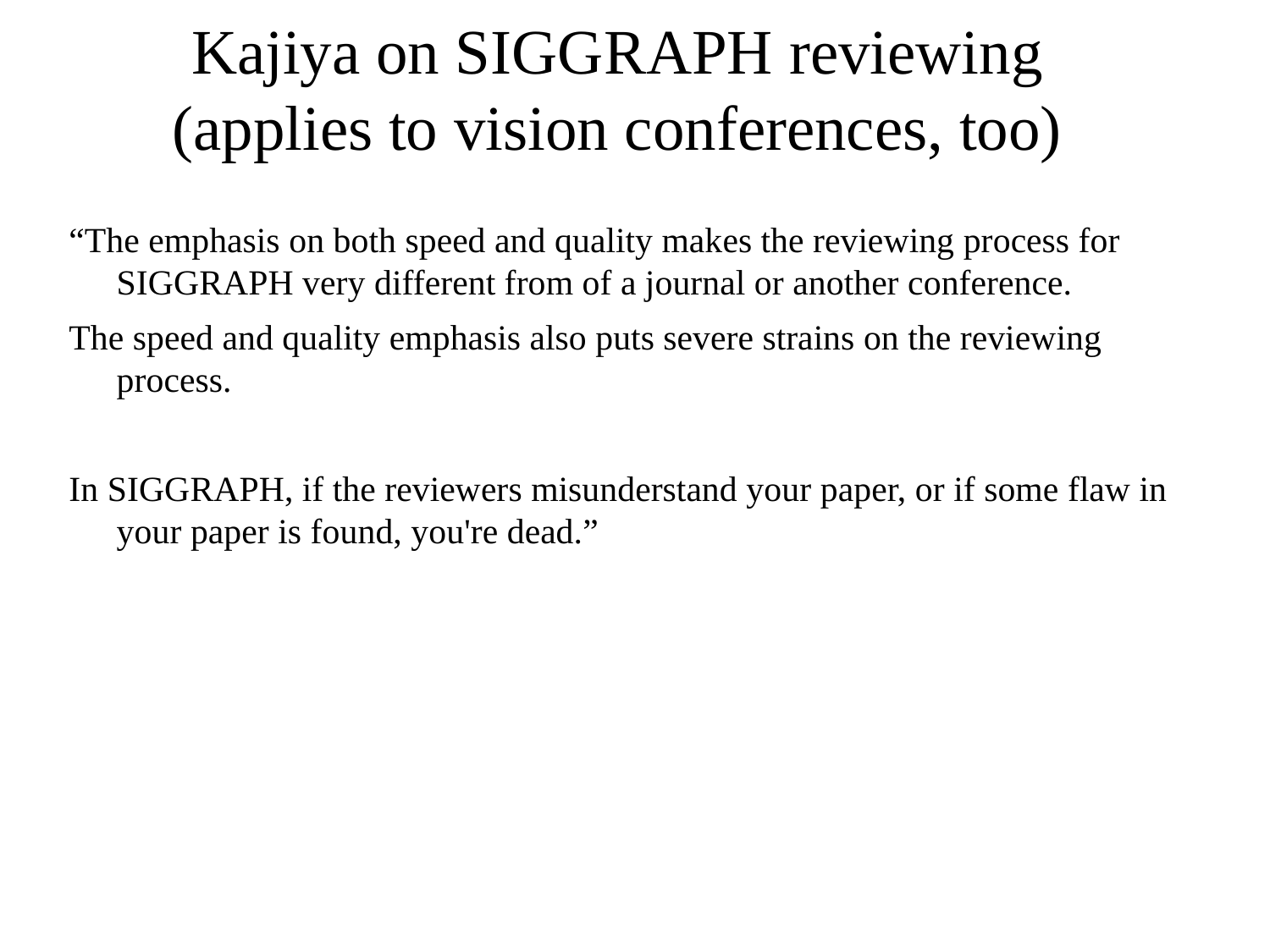

# Kajiya on SIGGRAPH reviewing (applies to vision conferences, too)
“The emphasis on both speed and quality makes the reviewing process for SIGGRAPH very different from of a journal or another conference.
The speed and quality emphasis also puts severe strains on the reviewing process.

In SIGGRAPH, if the reviewers misunderstand your paper, or if some flaw in your paper is found, you're dead.”